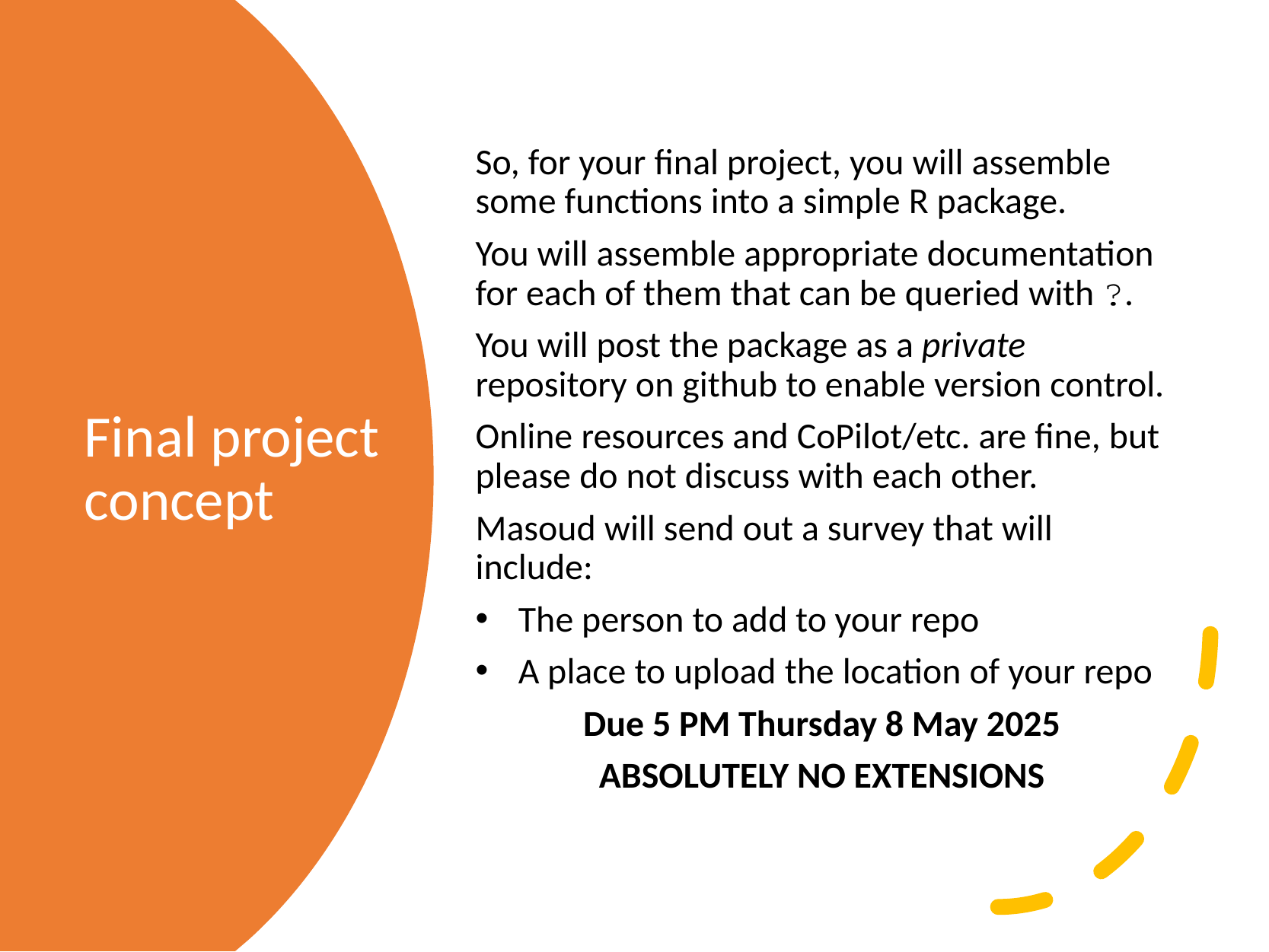

So, for your final project, you will assemble some functions into a simple R package.
You will assemble appropriate documentation for each of them that can be queried with ?.
You will post the package as a private repository on github to enable version control.
Online resources and CoPilot/etc. are fine, but please do not discuss with each other.
Masoud will send out a survey that will include:
The person to add to your repo
A place to upload the location of your repo
Due 5 PM Thursday 8 May 2025
ABSOLUTELY NO EXTENSIONS
# Final project concept